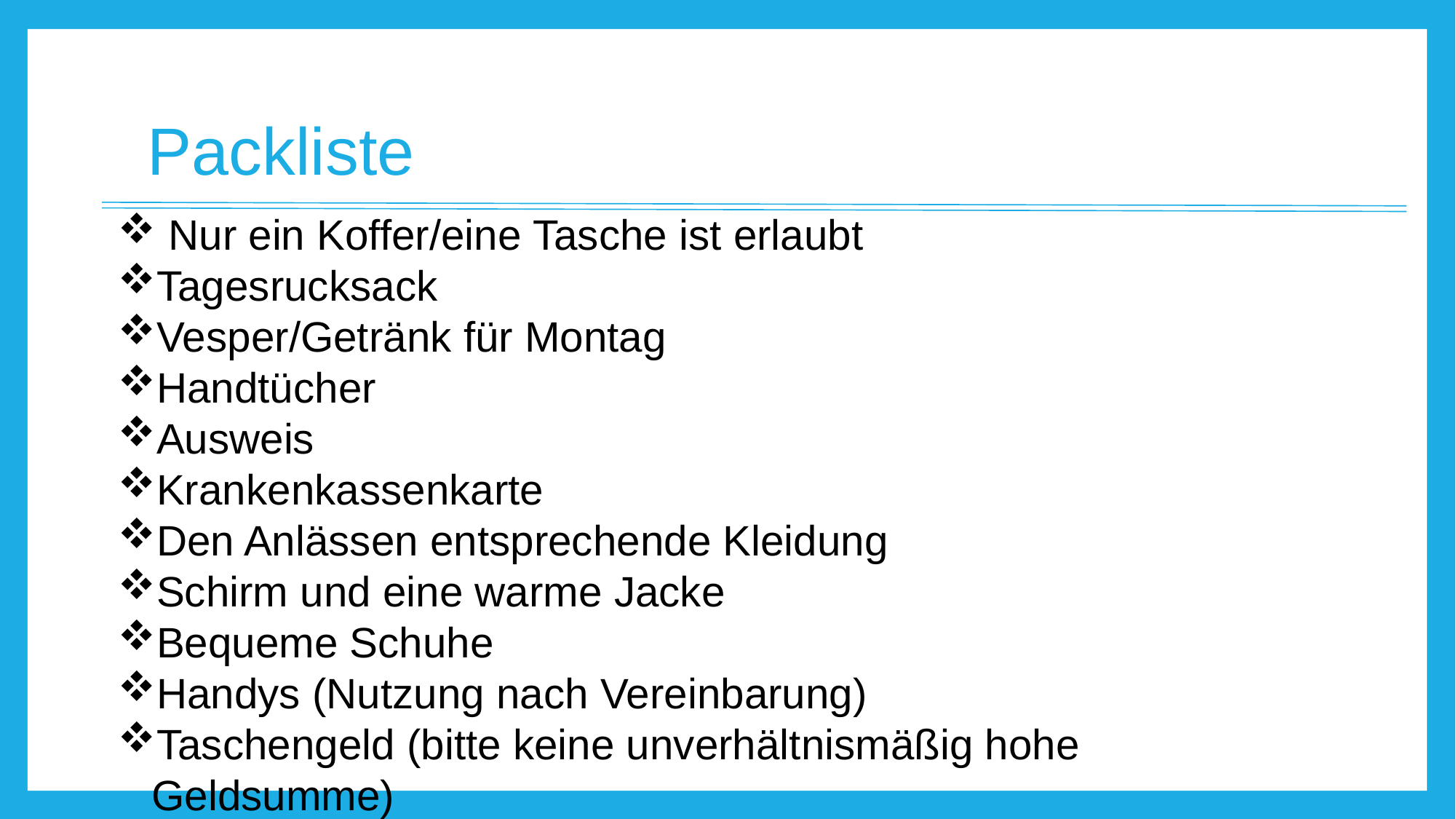

# Packliste
 Nur ein Koffer/eine Tasche ist erlaubt
Tagesrucksack
Vesper/Getränk für Montag
Handtücher
Ausweis
Krankenkassenkarte
Den Anlässen entsprechende Kleidung
Schirm und eine warme Jacke
Bequeme Schuhe
Handys (Nutzung nach Vereinbarung)
Taschengeld (bitte keine unverhältnismäßig hohe Geldsumme)